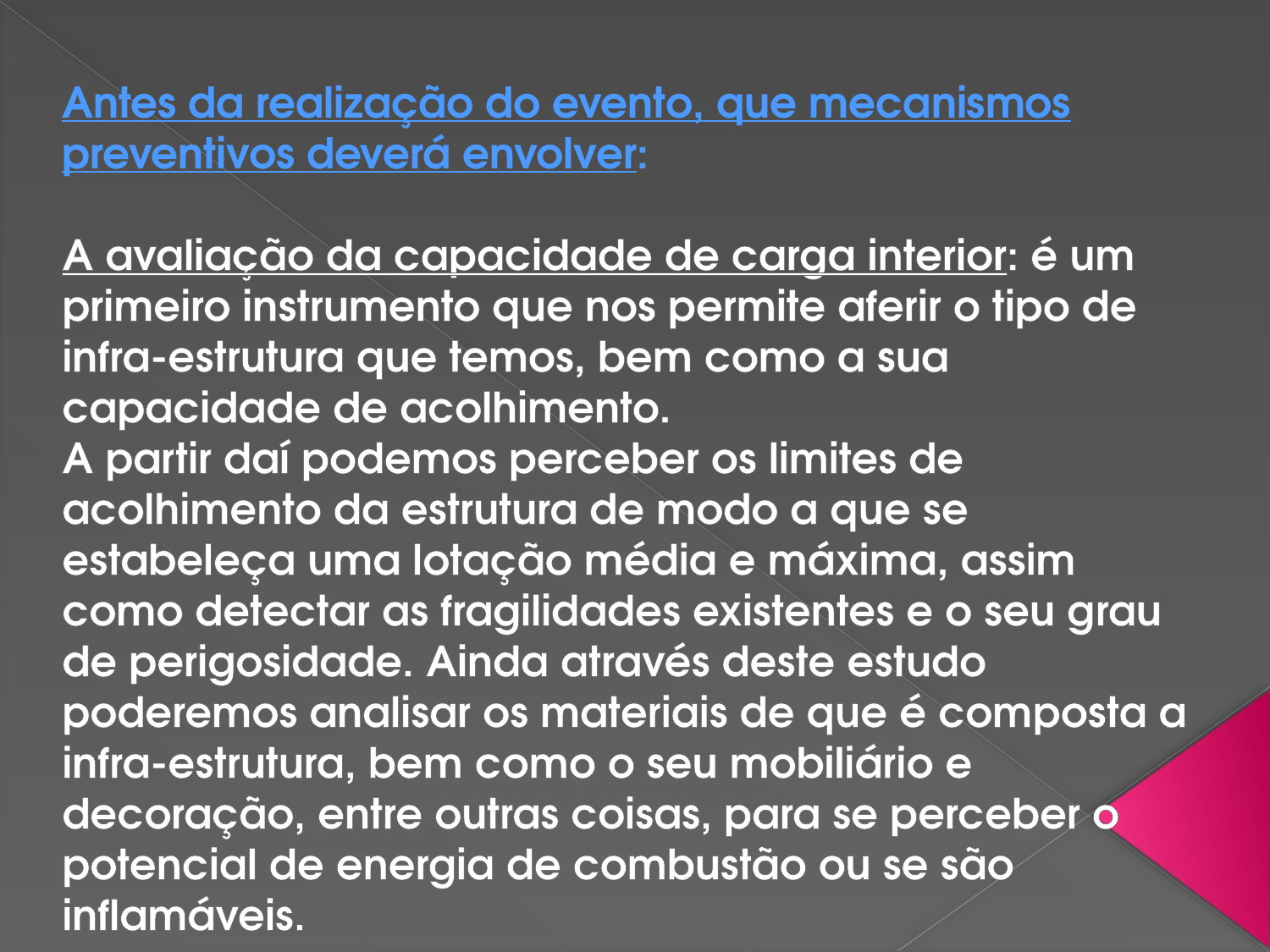

Antes da realização do evento, que mecanismos preventivos deverá envolver:

A avaliação da capacidade de carga interior: é um primeiro instrumento que nos permite aferir o tipo de infra-estrutura que temos, bem como a sua capacidade de acolhimento.
A partir daí podemos perceber os limites de acolhimento da estrutura de modo a que se estabeleça uma lotação média e máxima, assim como detectar as fragilidades existentes e o seu grau de perigosidade. Ainda através deste estudo poderemos analisar os materiais de que é composta a infra-estrutura, bem como o seu mobiliário e decoração, entre outras coisas, para se perceber o potencial de energia de combustão ou se são inflamáveis.